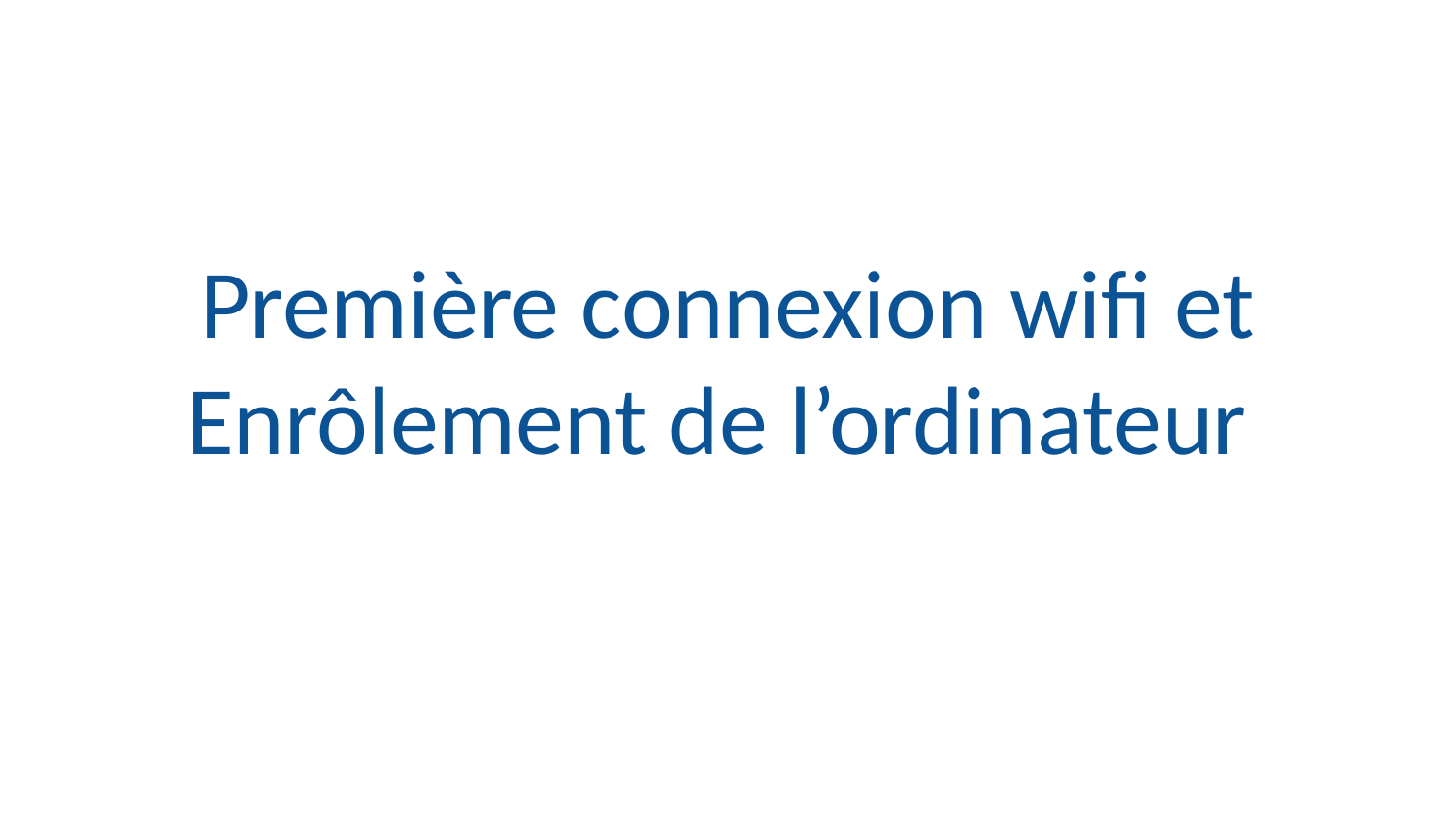

# Première connexion wifi et
Enrôlement de l’ordinateur